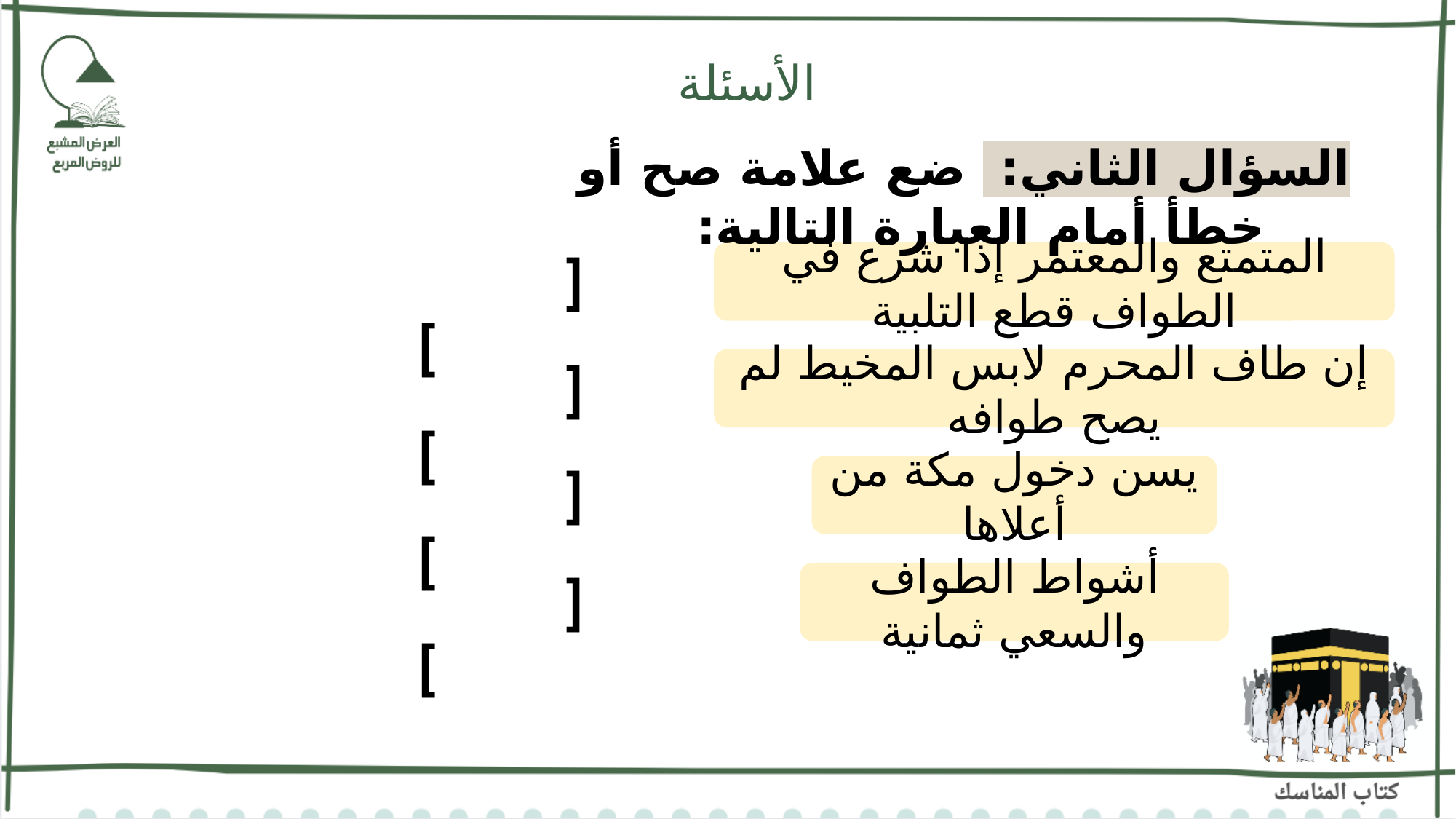

الأسئلة
 السؤال الثاني:  ضع علامة صح أو خطأ أمام العبارة التالية:
المتمتع والمعتمر إذا شرع في الطواف قطع التلبية
[                      ]
إن طاف المحرم لابس المخيط لم يصح طوافه
[                      ]
يسن دخول مكة من أعلاها
[                      ]
أشواط الطواف والسعي ثمانية
[                      ]